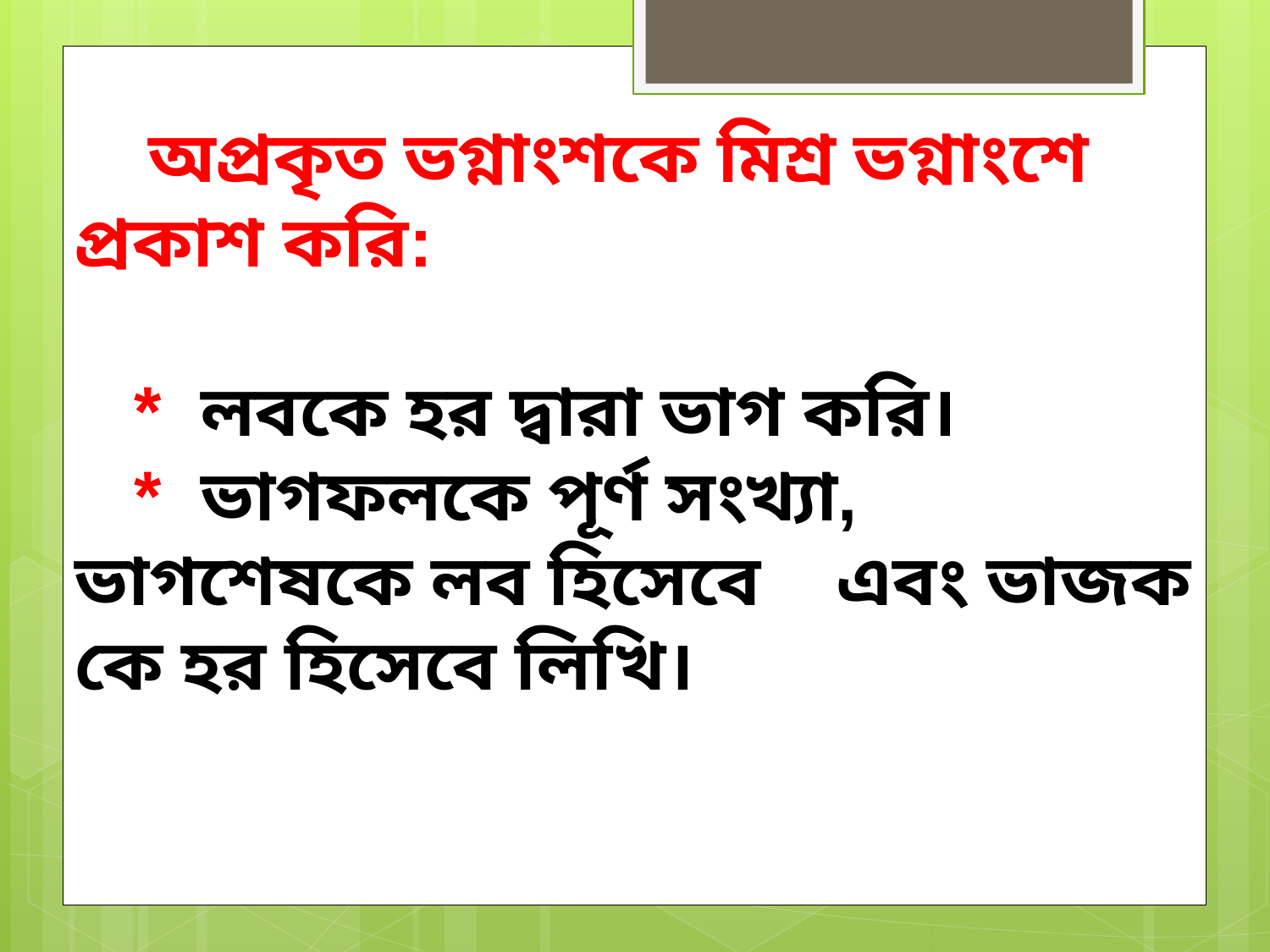

অপ্রকৃত ভগ্নাংশকে মিশ্র ভগ্নাংশে প্রকাশ করি:

   *  লবকে হর দ্বারা ভাগ করি।
   *  ভাগফলকে পূর্ণ সংখ্যা, ভাগশেষকে লব হিসেবে 	এবং ভাজক কে হর হিসেবে লিখি।